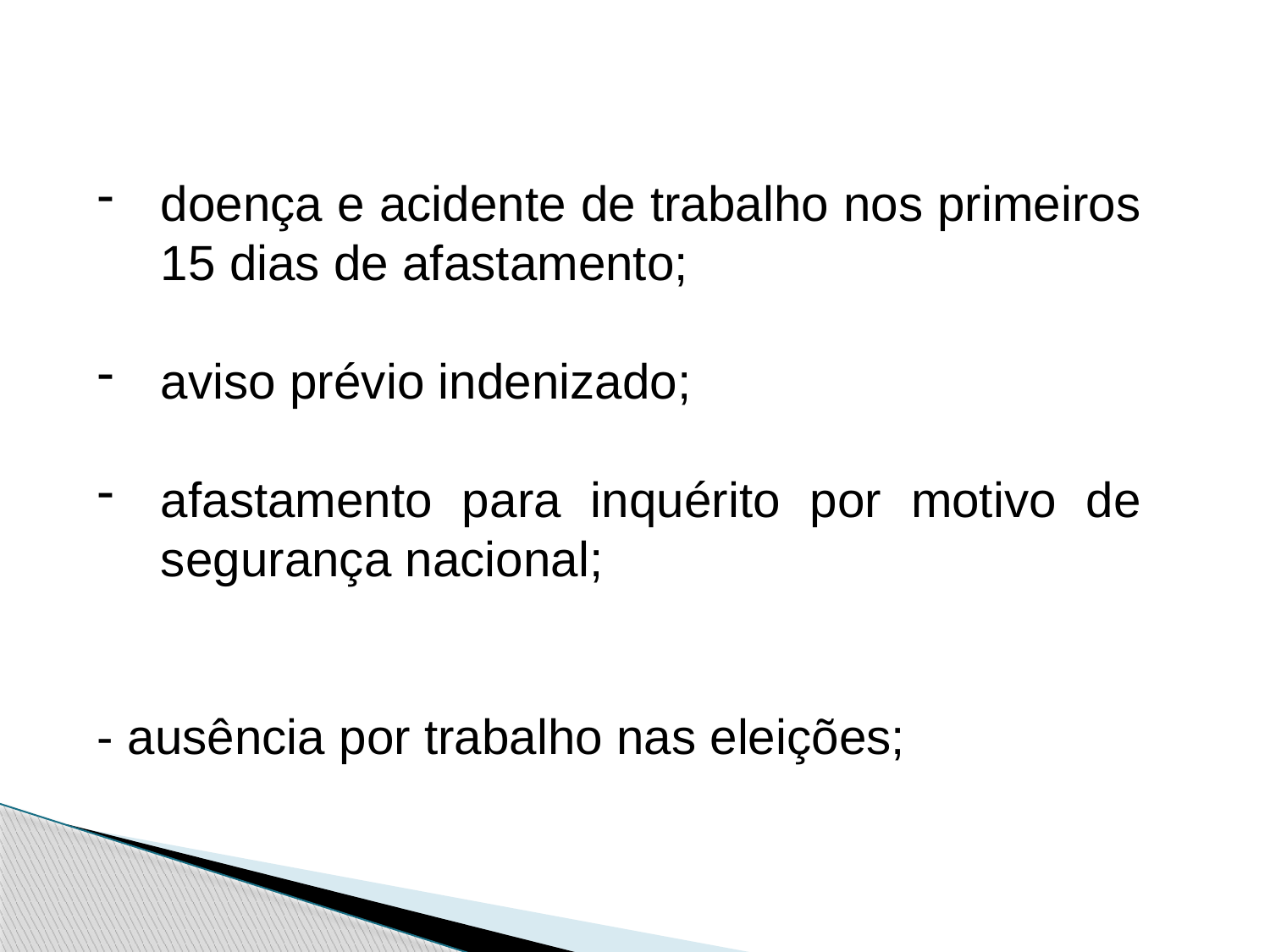

doença e acidente de trabalho nos primeiros 15 dias de afastamento;

aviso prévio indenizado;

afastamento para inquérito por motivo de segurança nacional;

- ausência por trabalho nas eleições;